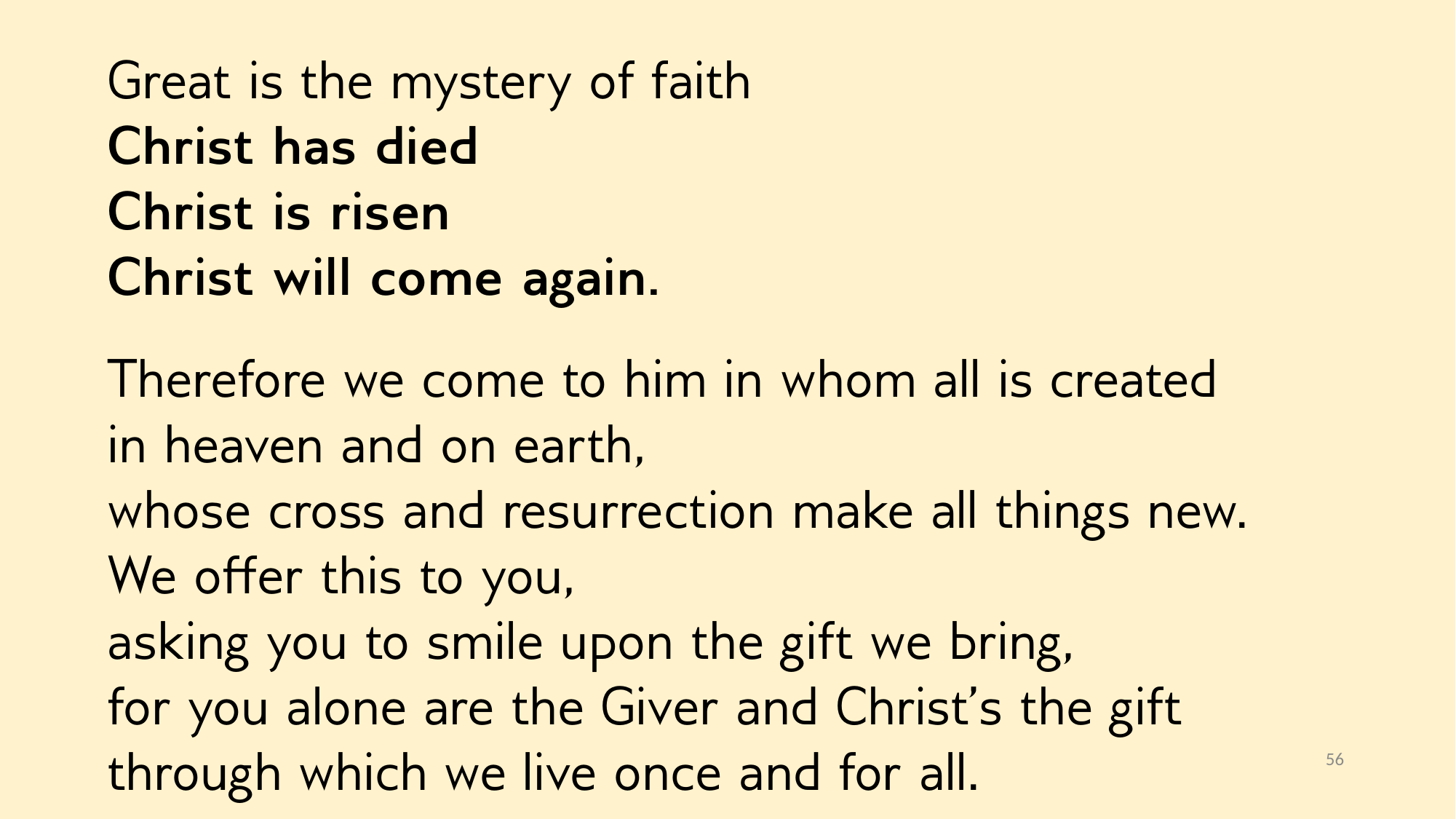

Great is the mystery of faith
Christ has died
Christ is risen
Christ will come again.

Therefore we come to him in whom all is created
in heaven and on earth,
whose cross and resurrection make all things new.
We offer this to you,
asking you to smile upon the gift we bring,
for you alone are the Giver and Christ’s the gift
through which we live once and for all.
56